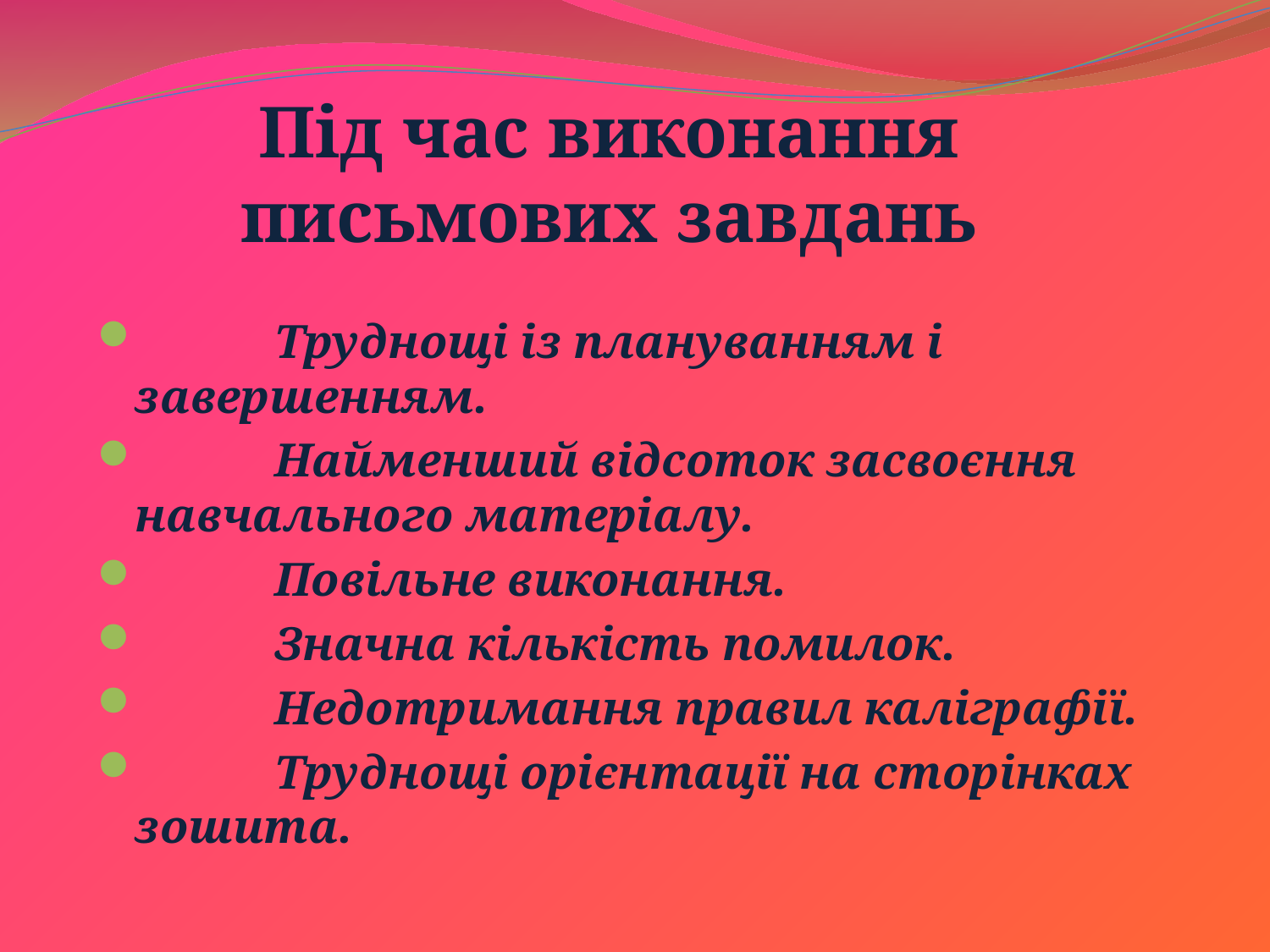

Під час виконання письмових завдань
	 Труднощі із плануванням і завершенням.
	 Найменший відсоток засвоєння навчального матеріалу.
	 Повільне виконання.
	 Значна кількість помилок.
	 Недотримання правил каліграфії.
	 Труднощі орієнтації на сторінках зошита.